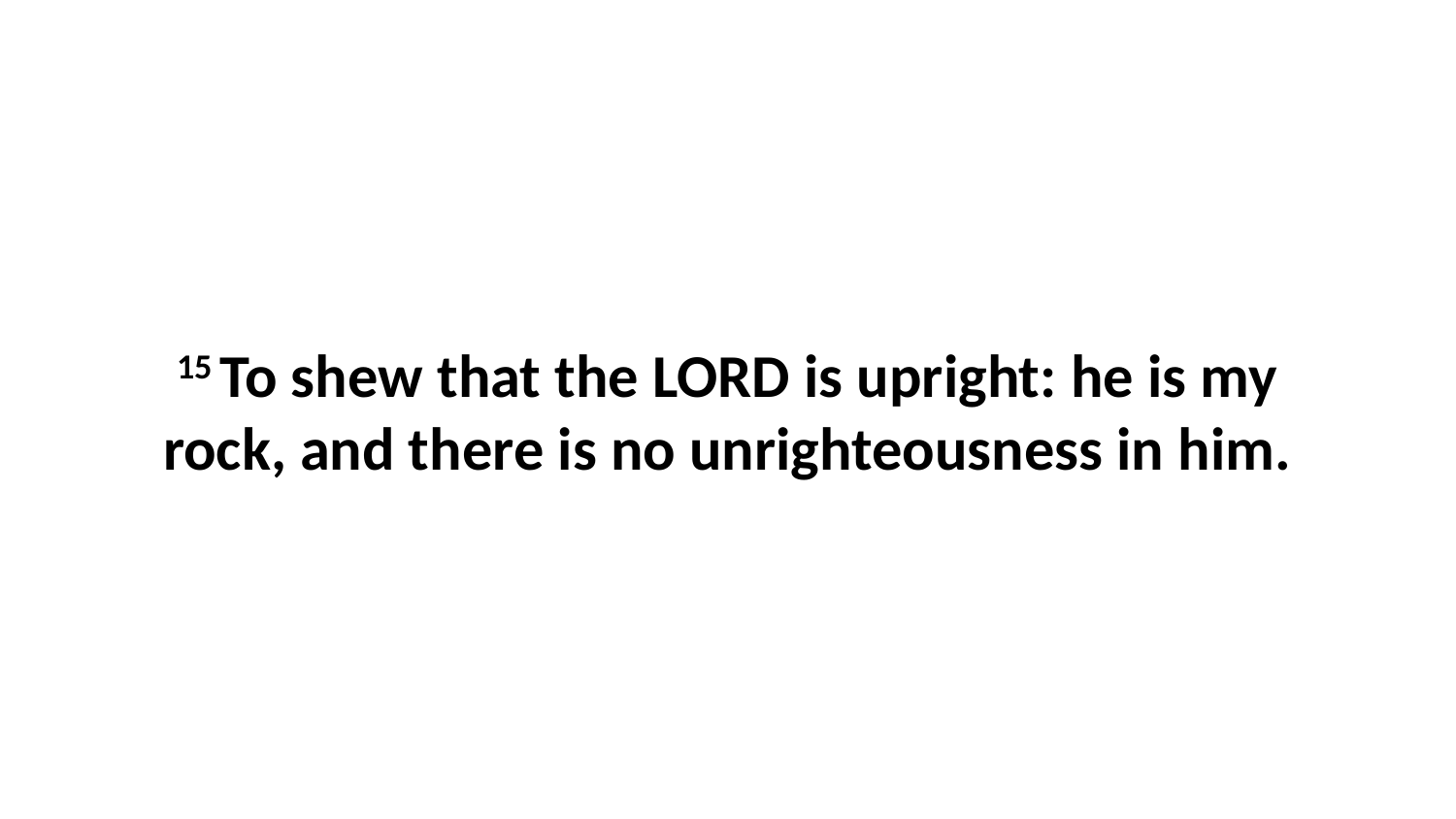

15 To shew that the LORD is upright: he is my rock, and there is no unrighteousness in him.